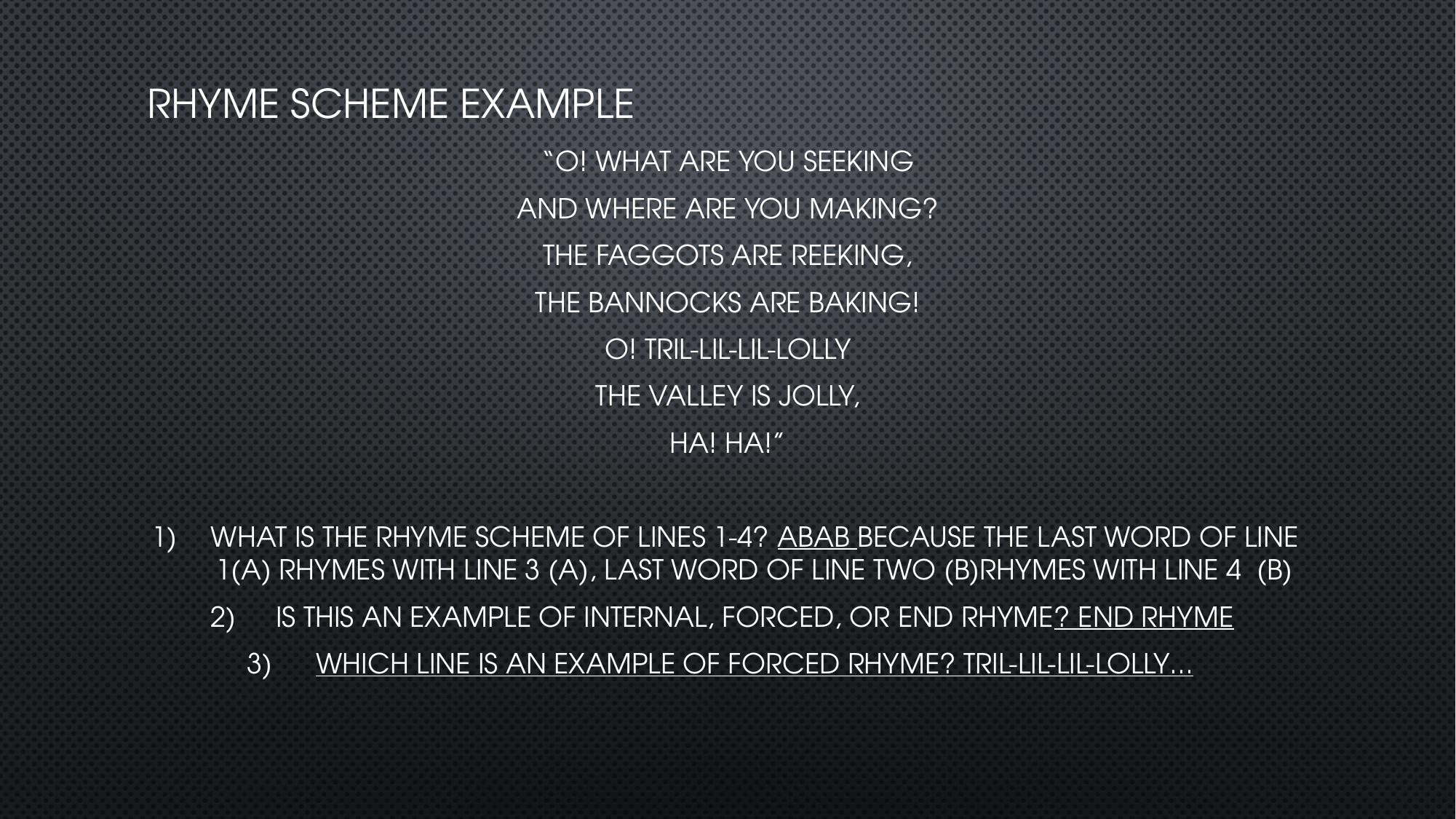

# Rhyme Scheme Example
“O! What are you seeking
And where are you making?
The faggots are reeking,
The bannocks are baking!
O! tril-lil-lil-lolly
The valley is jolly,
Ha! ha!”

What is the rhyme scheme of lines 1-4? ABAB because the last word of Line 1(A) rhymes with Line 3 (A), last word of line two (B)rhymes with line 4  (B)
Is this an example of internal, forced, or end rhyme? END RHYME
Which line is an example of forced rhyme? Tril-lil-lil-lolly…